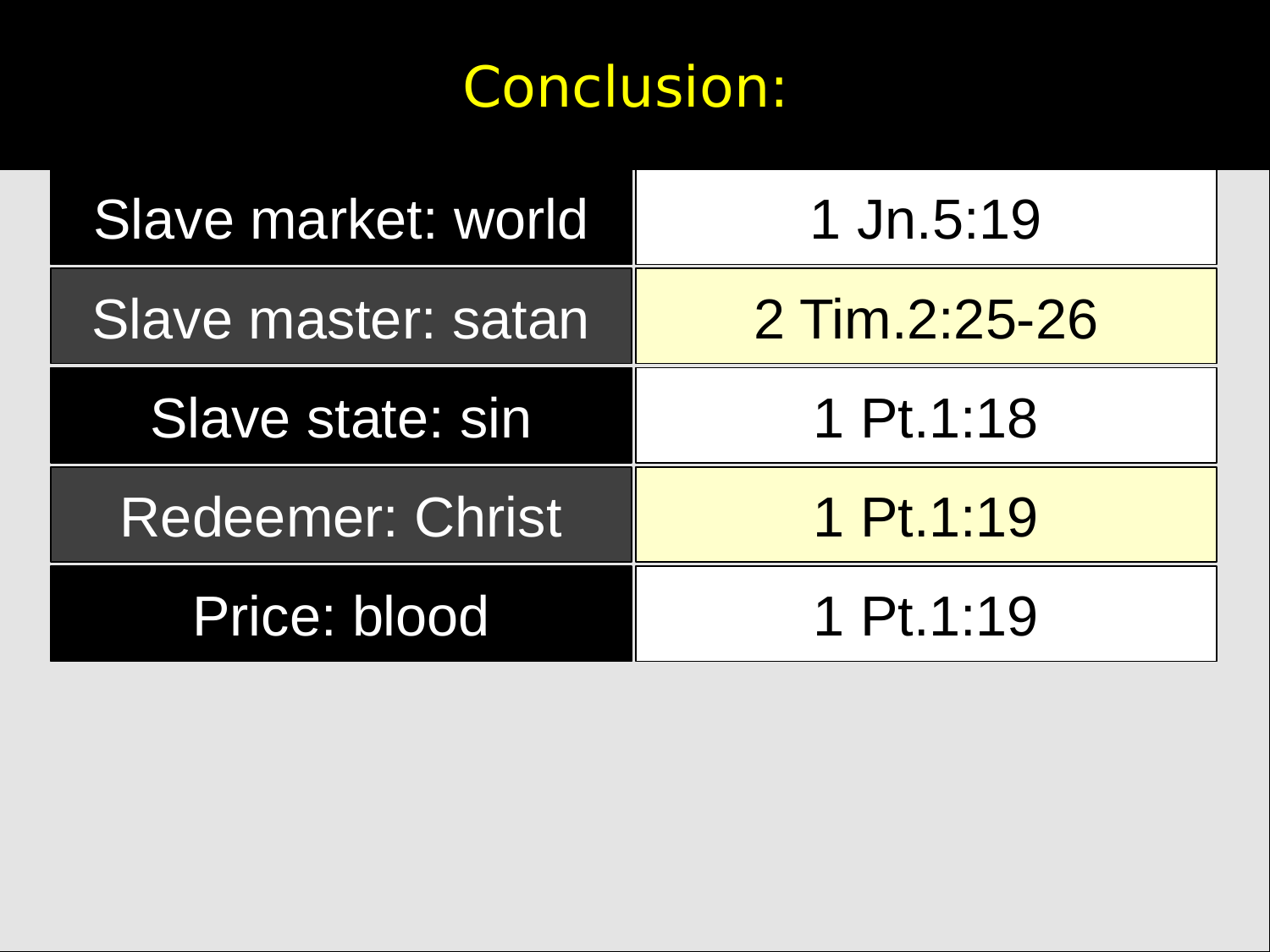

# Conclusion:

Slave market: world
1 Jn.5:19
Slave master: satan
2 Tim.2:25-26
Slave state: sin
1 Pt.1:18
Redeemer: Christ
1 Pt.1:19
Price: blood
1 Pt.1:19